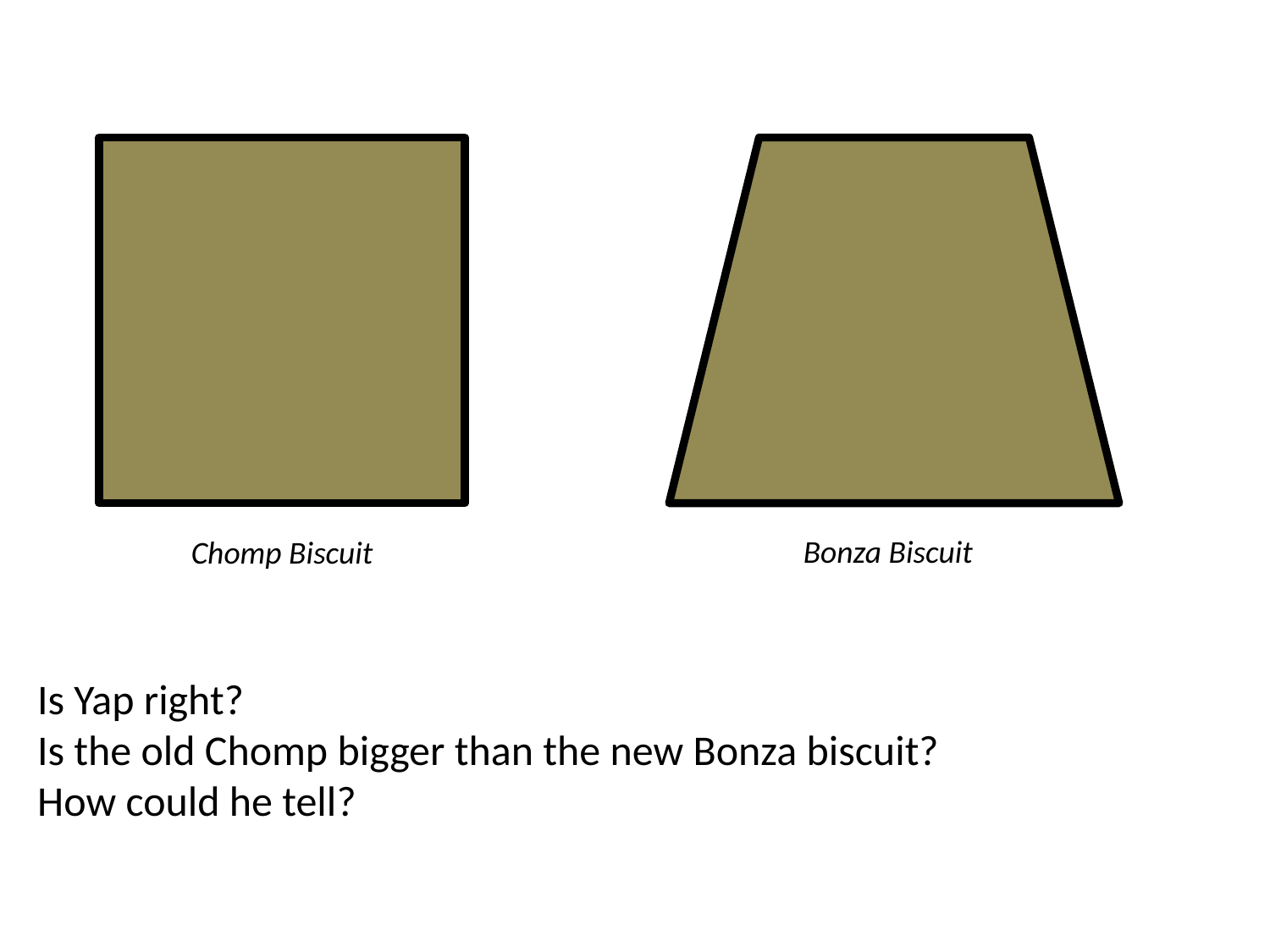

Bonza Biscuit
Chomp Biscuit
Is Yap right?
Is the old Chomp bigger than the new Bonza biscuit?
How could he tell?